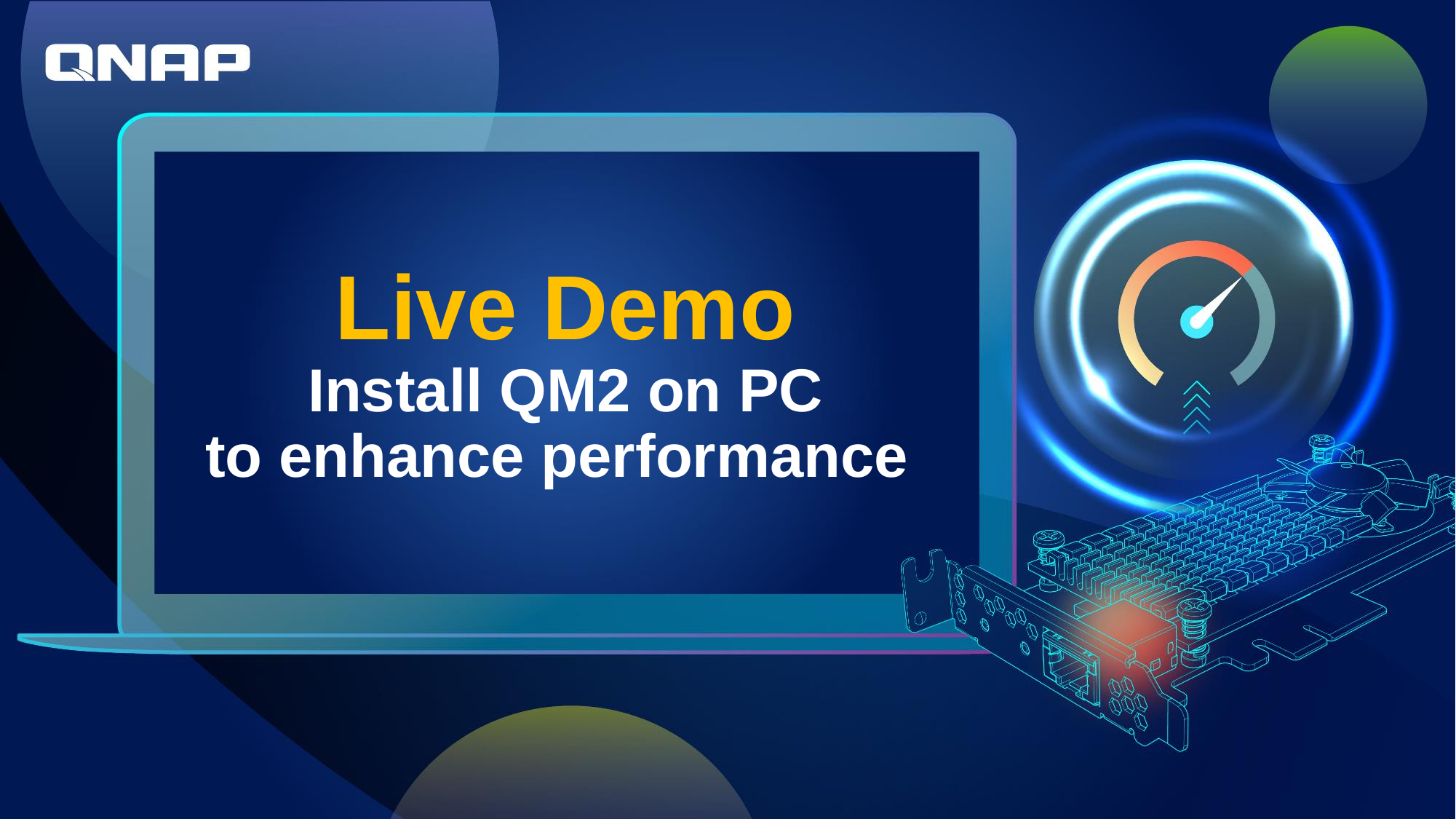

# Live Demo Install QM2 on PC to enhance performance